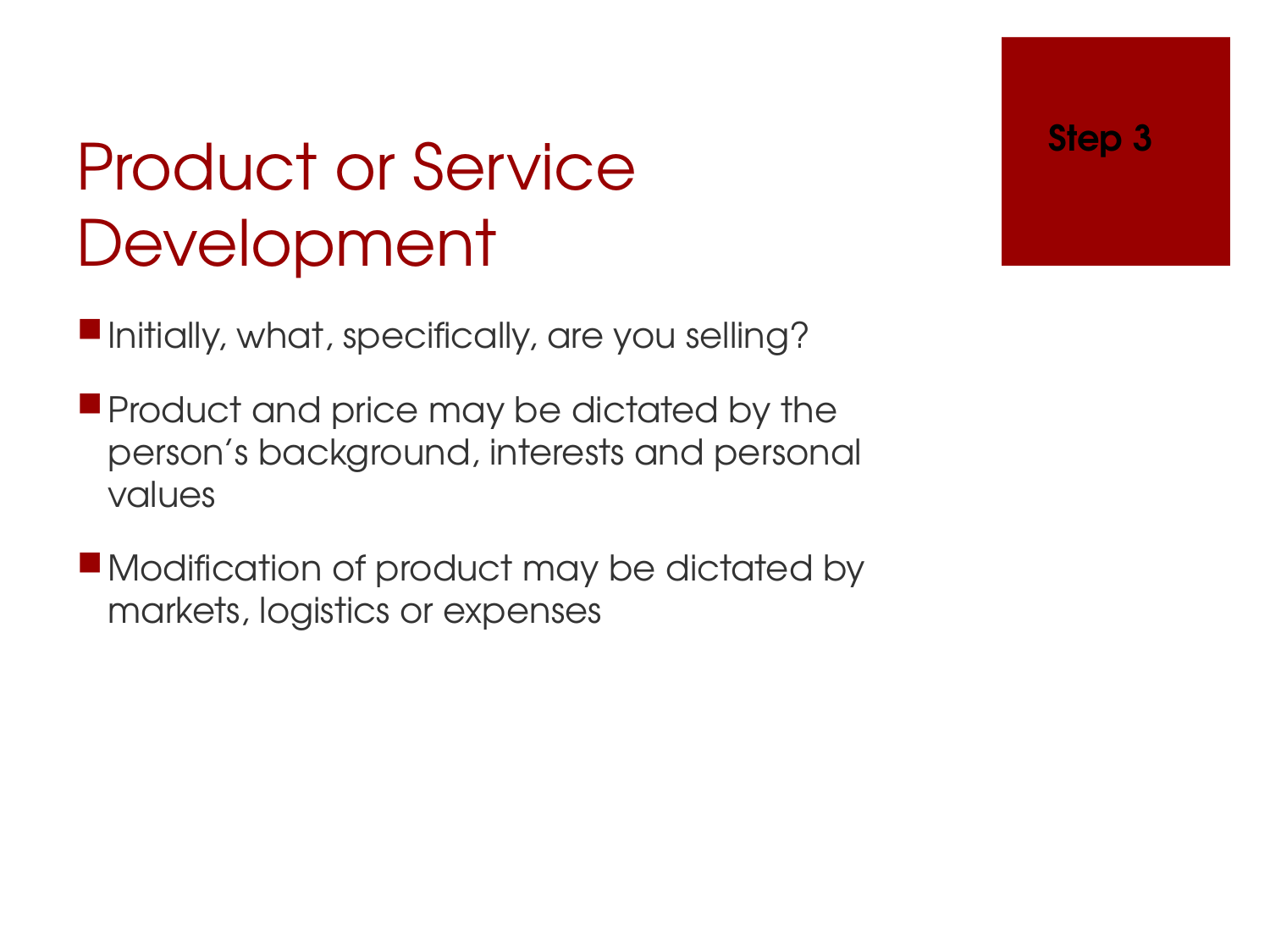

Step 3
# Product or Service Development
Initially, what, specifically, are you selling?
Product and price may be dictated by the person’s background, interests and personal values
Modification of product may be dictated by markets, logistics or expenses